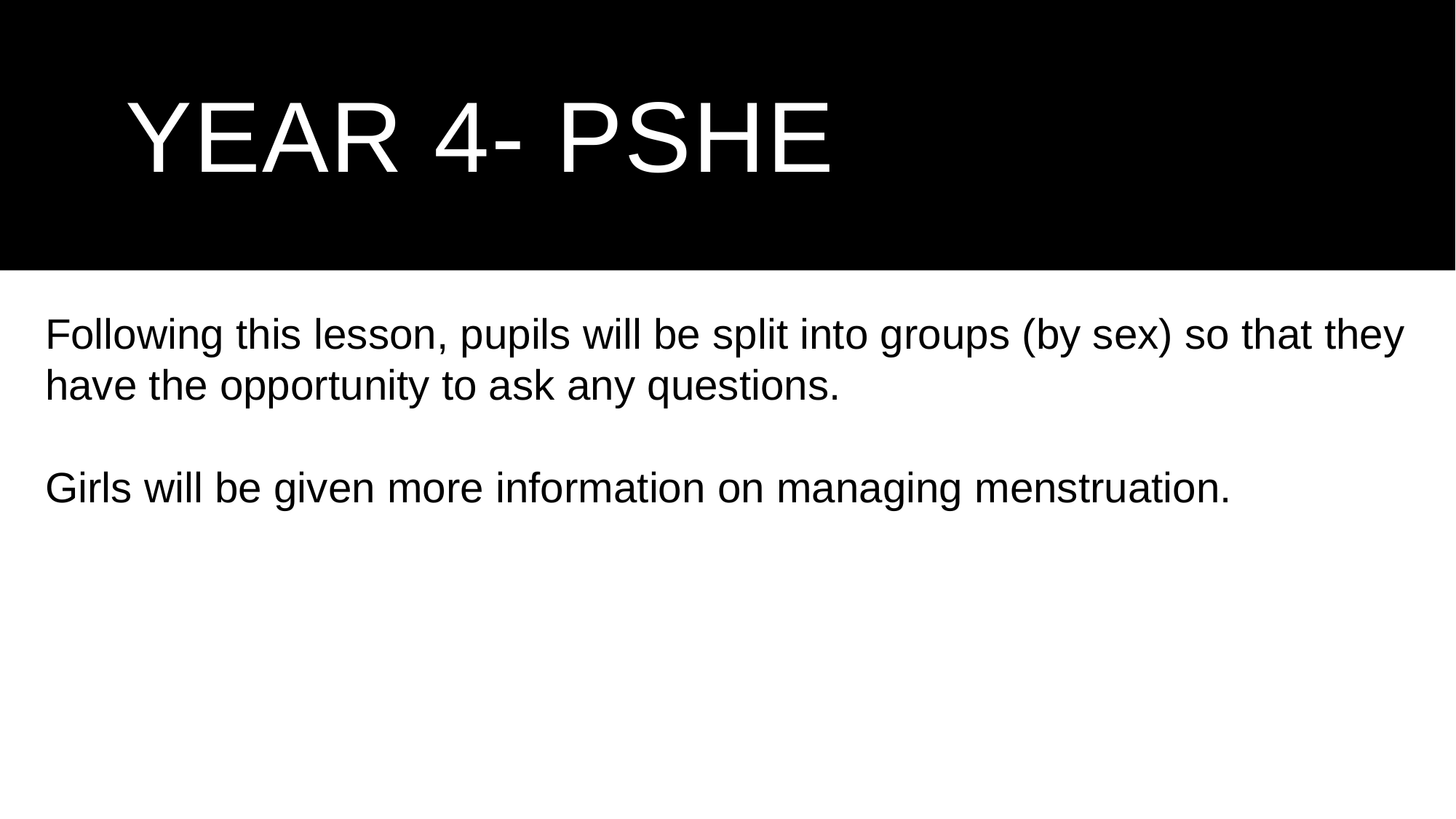

# Year 4- pshe
Following this lesson, pupils will be split into groups (by sex) so that they have the opportunity to ask any questions.

Girls will be given more information on managing menstruation.